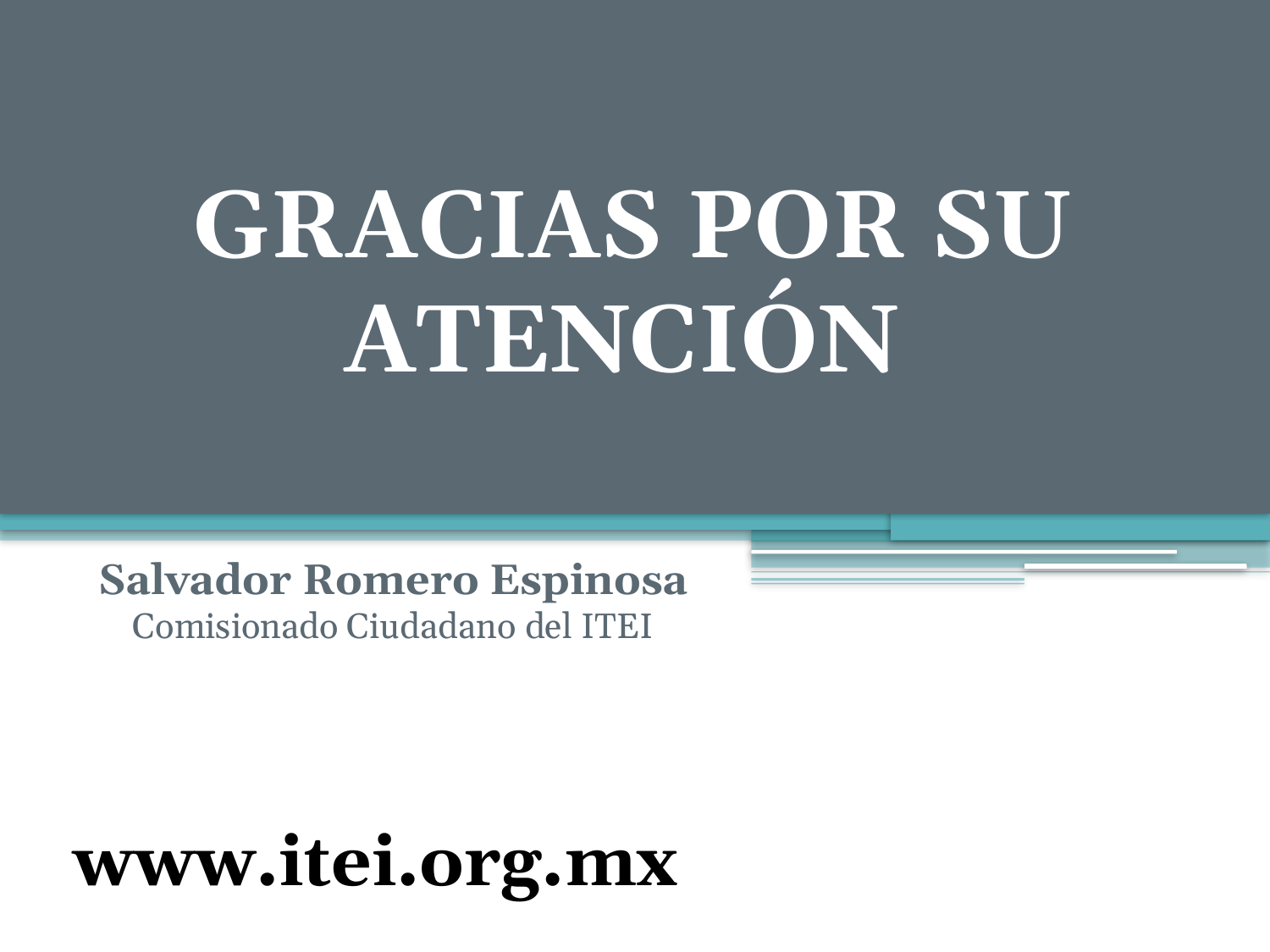

GRACIAS POR SU ATENCIÓN

Salvador Romero Espinosa Comisionado Ciudadano del ITEI

www.itei.org.mx